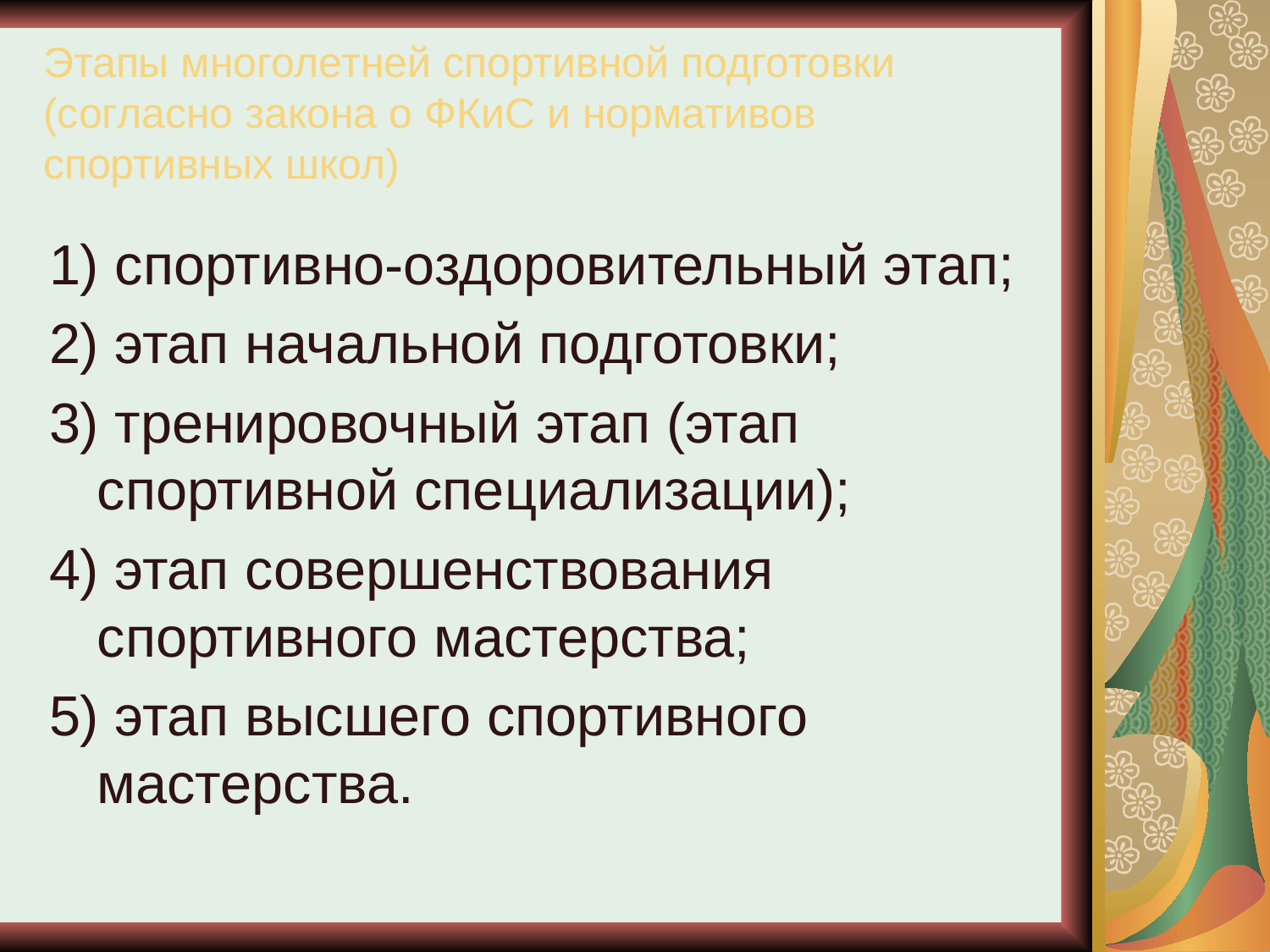

# Этапы многолетней спортивной подготовки (согласно закона о ФКиС и нормативов спортивных школ)
1) спортивно-оздоровительный этап;
2) этап начальной подготовки;
3) тренировочный этап (этап спортивной специализации);
4) этап совершенствования спортивного мастерства;
5) этап высшего спортивного мастерства.